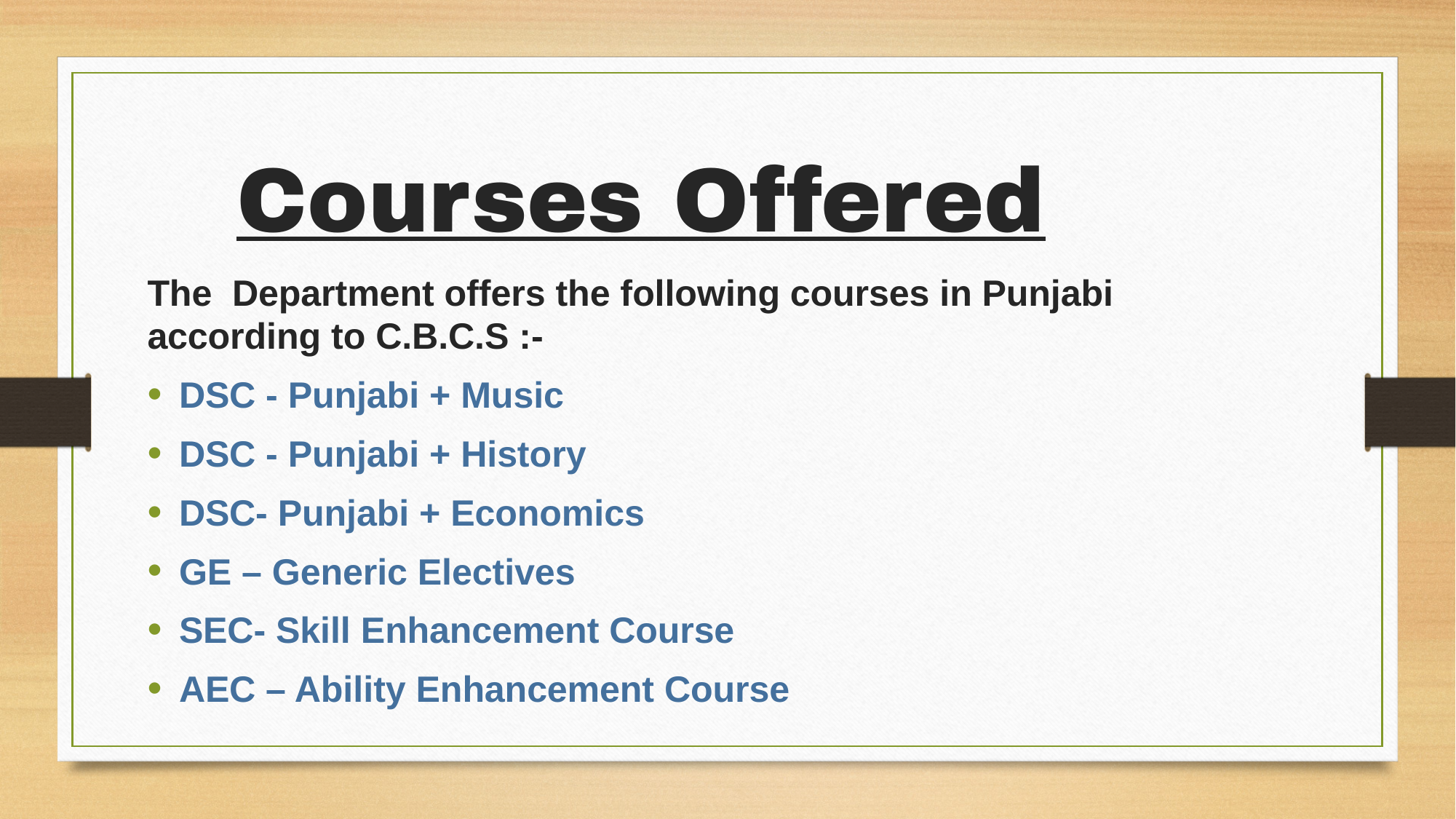

Courses Offered
The  Department offers the following courses in Punjabi according to C.B.C.S :-
DSC - Punjabi + Music
DSC - Punjabi + History
DSC- Punjabi + Economics
GE – Generic Electives
SEC- Skill Enhancement Course
AEC – Ability Enhancement Course